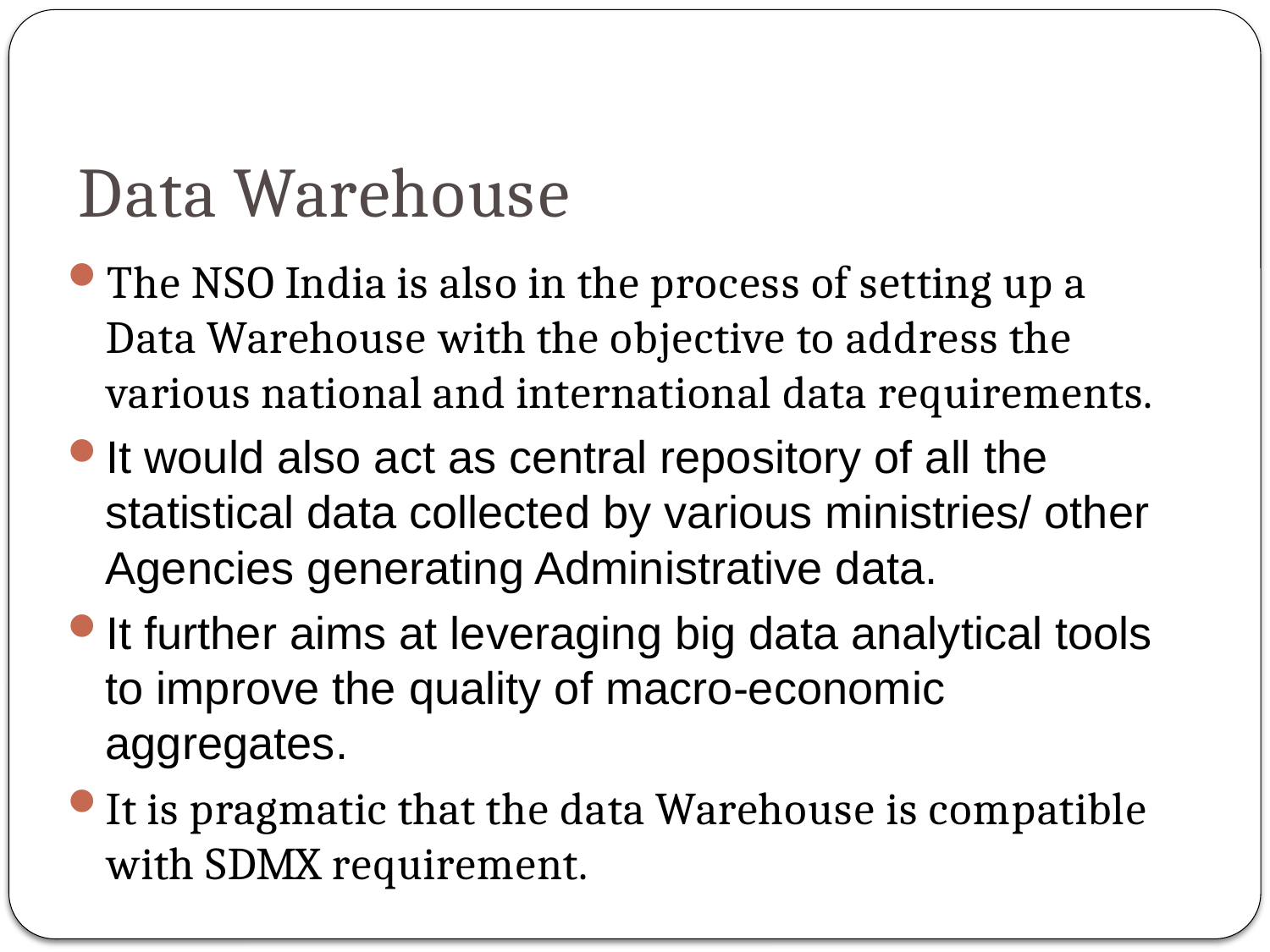

# Data Warehouse
The NSO India is also in the process of setting up a Data Warehouse with the objective to address the various national and international data requirements.
It would also act as central repository of all the statistical data collected by various ministries/ other Agencies generating Administrative data.
It further aims at leveraging big data analytical tools to improve the quality of macro-economic aggregates.
It is pragmatic that the data Warehouse is compatible with SDMX requirement.